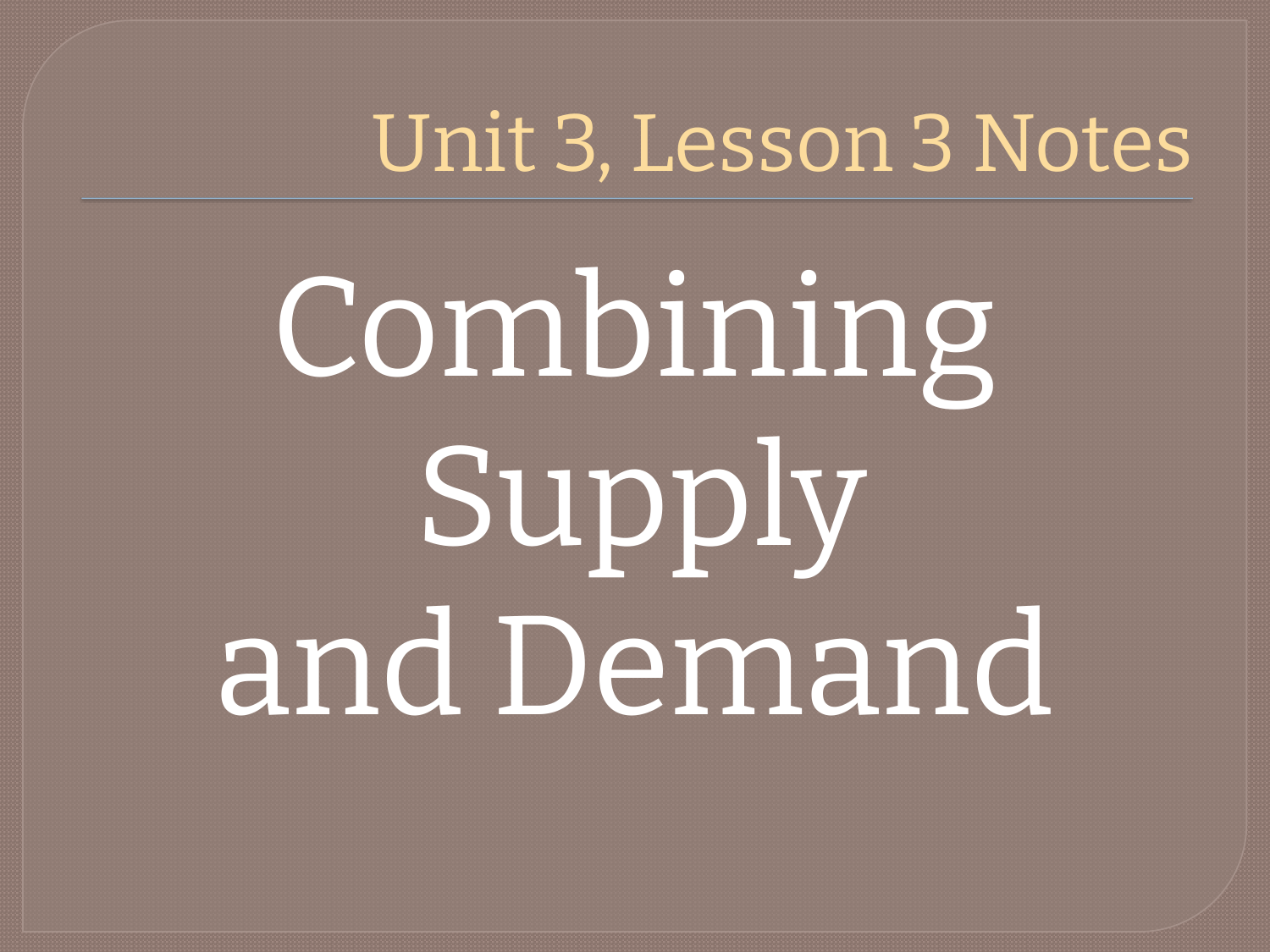

# Unit 3, Lesson 3 Notes
Combining Supply
and Demand